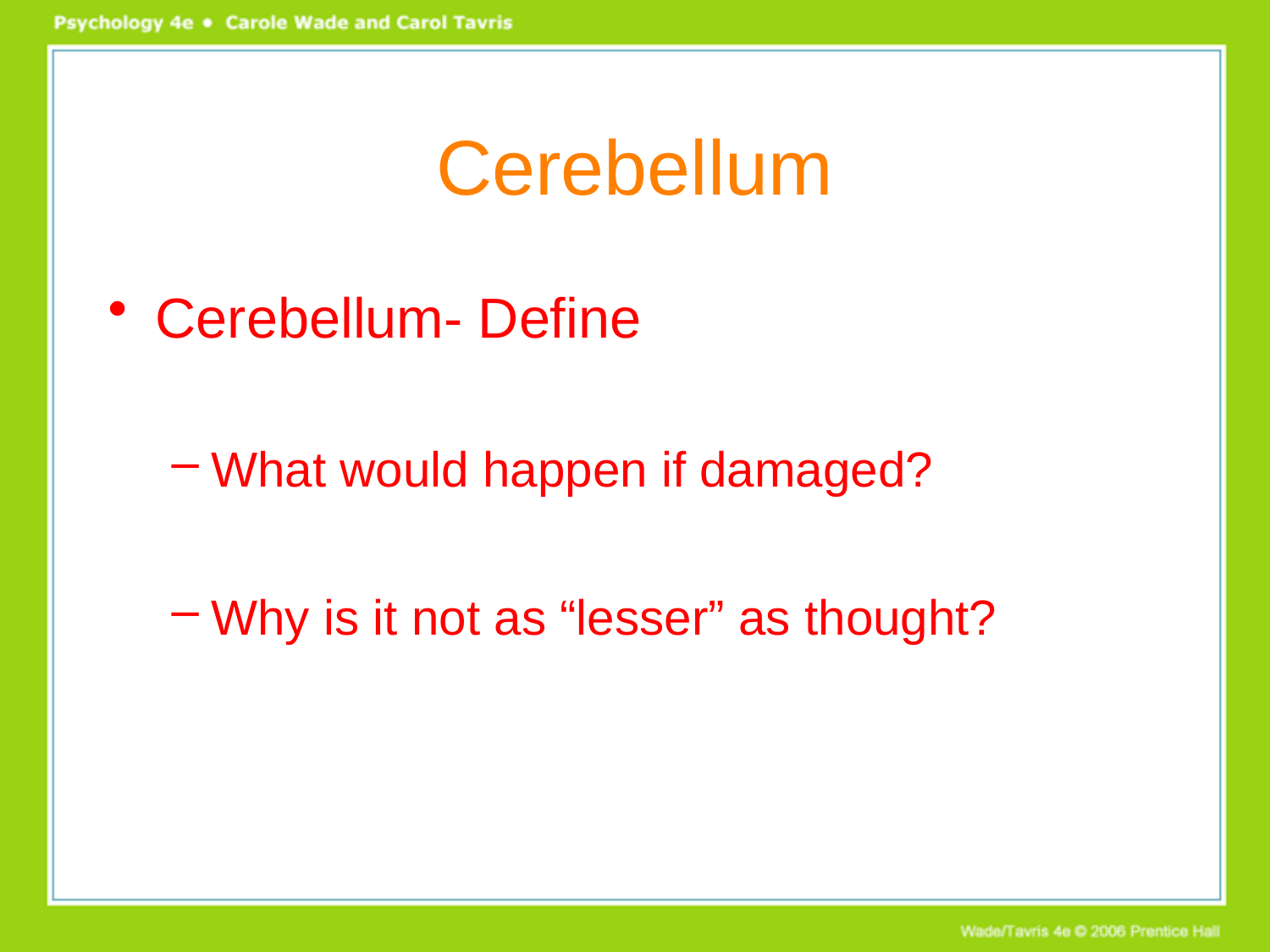

# Cerebellum
Cerebellum- Define

What would happen if damaged?

Why is it not as “lesser” as thought?